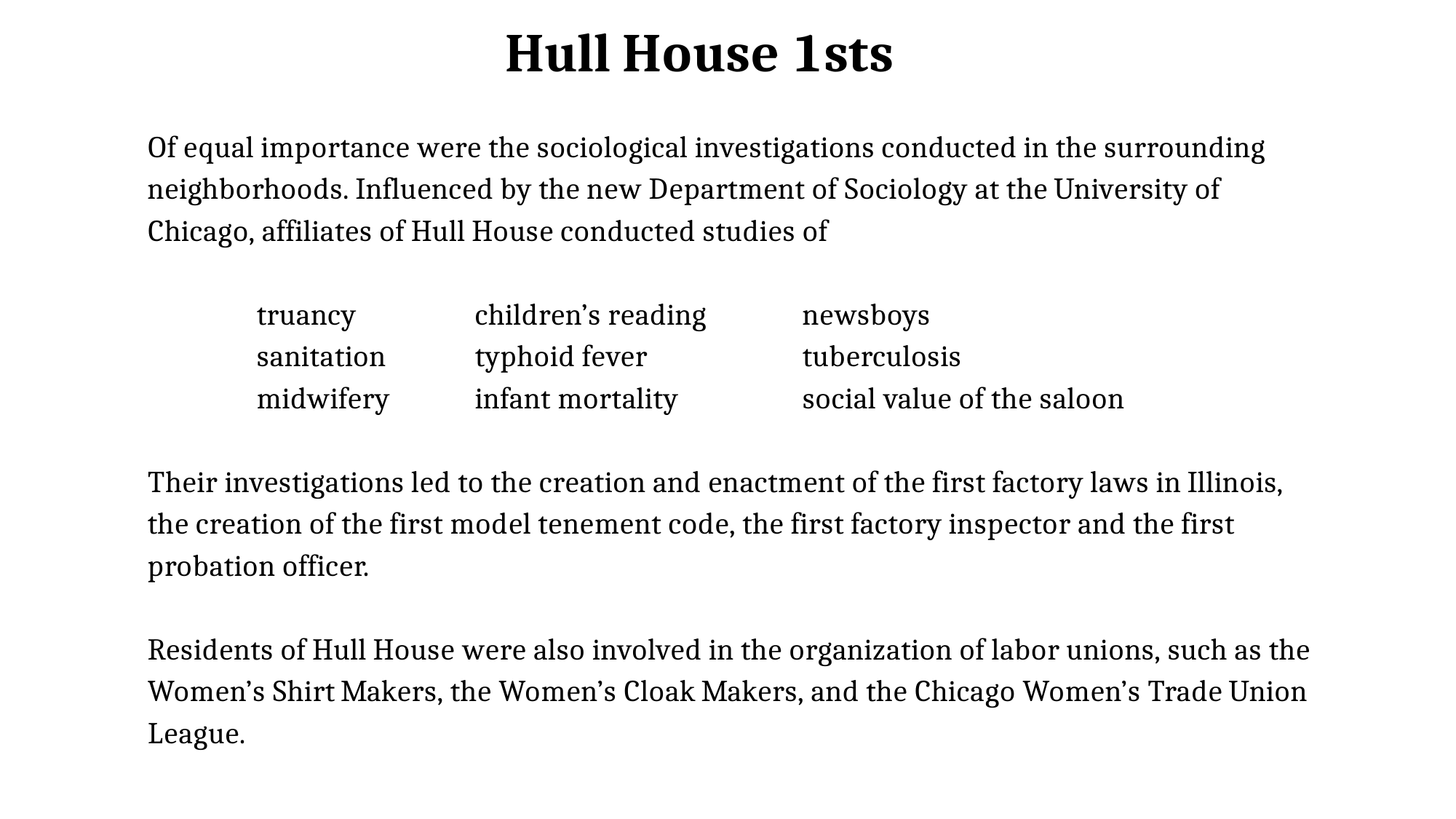

Hull House 1sts
Of equal importance were the sociological investigations conducted in the surrounding
neighborhoods. Influenced by the new Department of Sociology at the University of
Chicago, affiliates of Hull House conducted studies of

	truancy		children’s reading	newsboys
	sanitation	typhoid fever		tuberculosis
	midwifery	infant mortality		social value of the saloon

Their investigations led to the creation and enactment of the first factory laws in Illinois,
the creation of the first model tenement code, the first factory inspector and the first
probation officer.

Residents of Hull House were also involved in the organization of labor unions, such as the
Women’s Shirt Makers, the Women’s Cloak Makers, and the Chicago Women’s Trade Union
League.